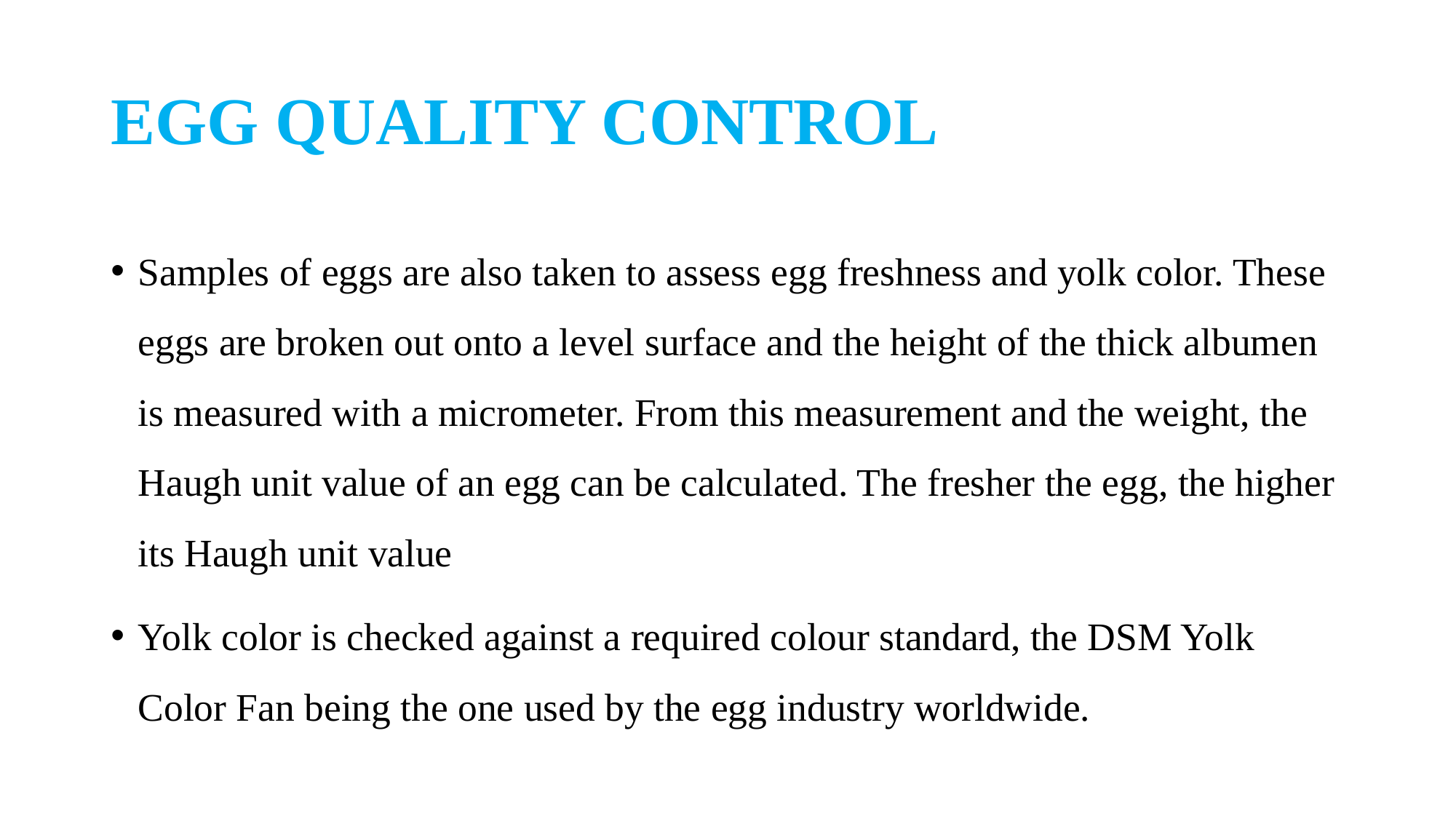

# EGG QUALITY CONTROL
Samples of eggs are also taken to assess egg freshness and yolk color. These eggs are broken out onto a level surface and the height of the thick albumen is measured with a micrometer. From this measurement and the weight, the Haugh unit value of an egg can be calculated. The fresher the egg, the higher its Haugh unit value
Yolk color is checked against a required colour standard, the DSM Yolk Color Fan being the one used by the egg industry worldwide.